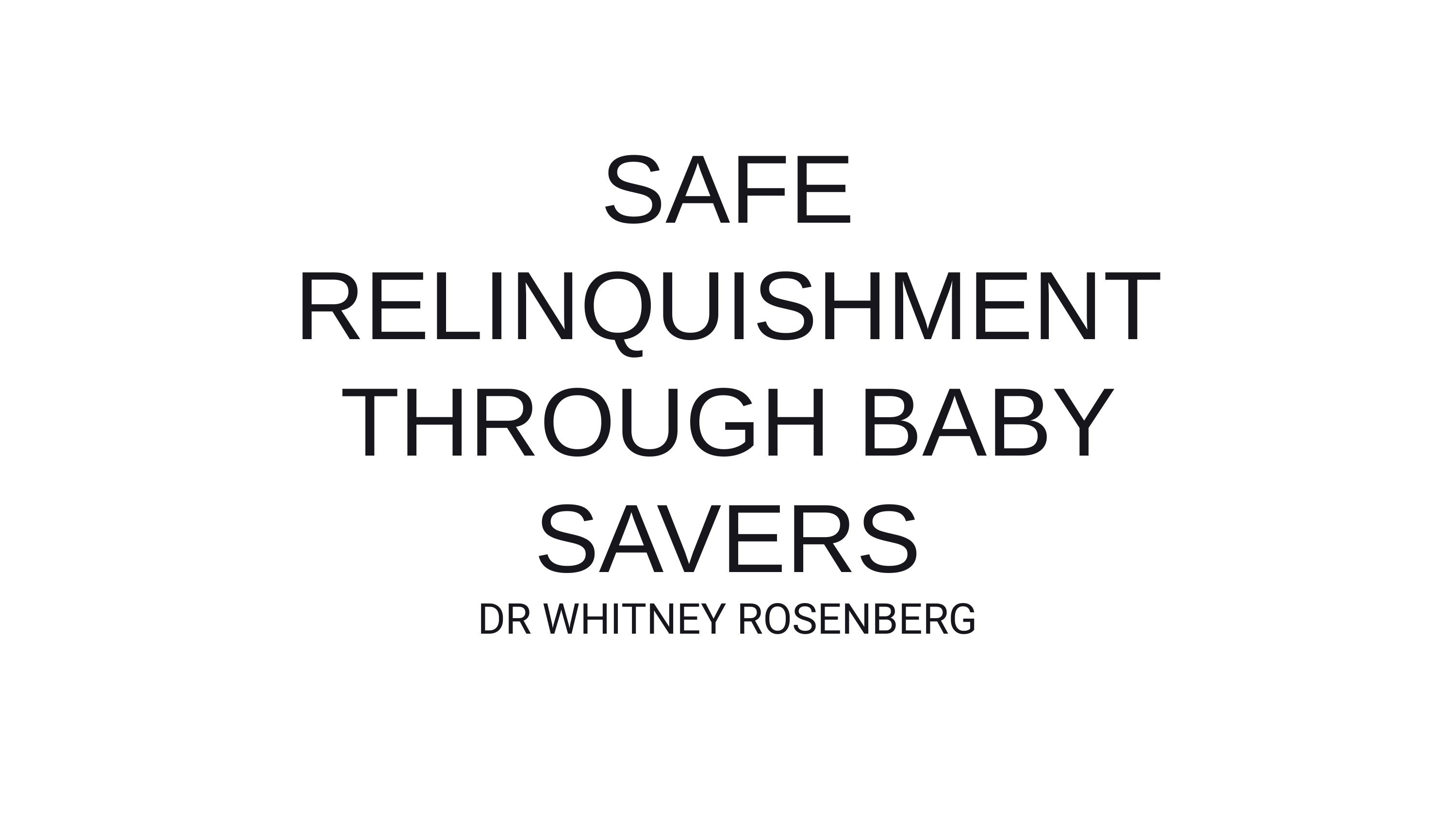

SAFE RELINQUISHMENT THROUGH BABY SAVERS
DR WHITNEY ROSENBERG